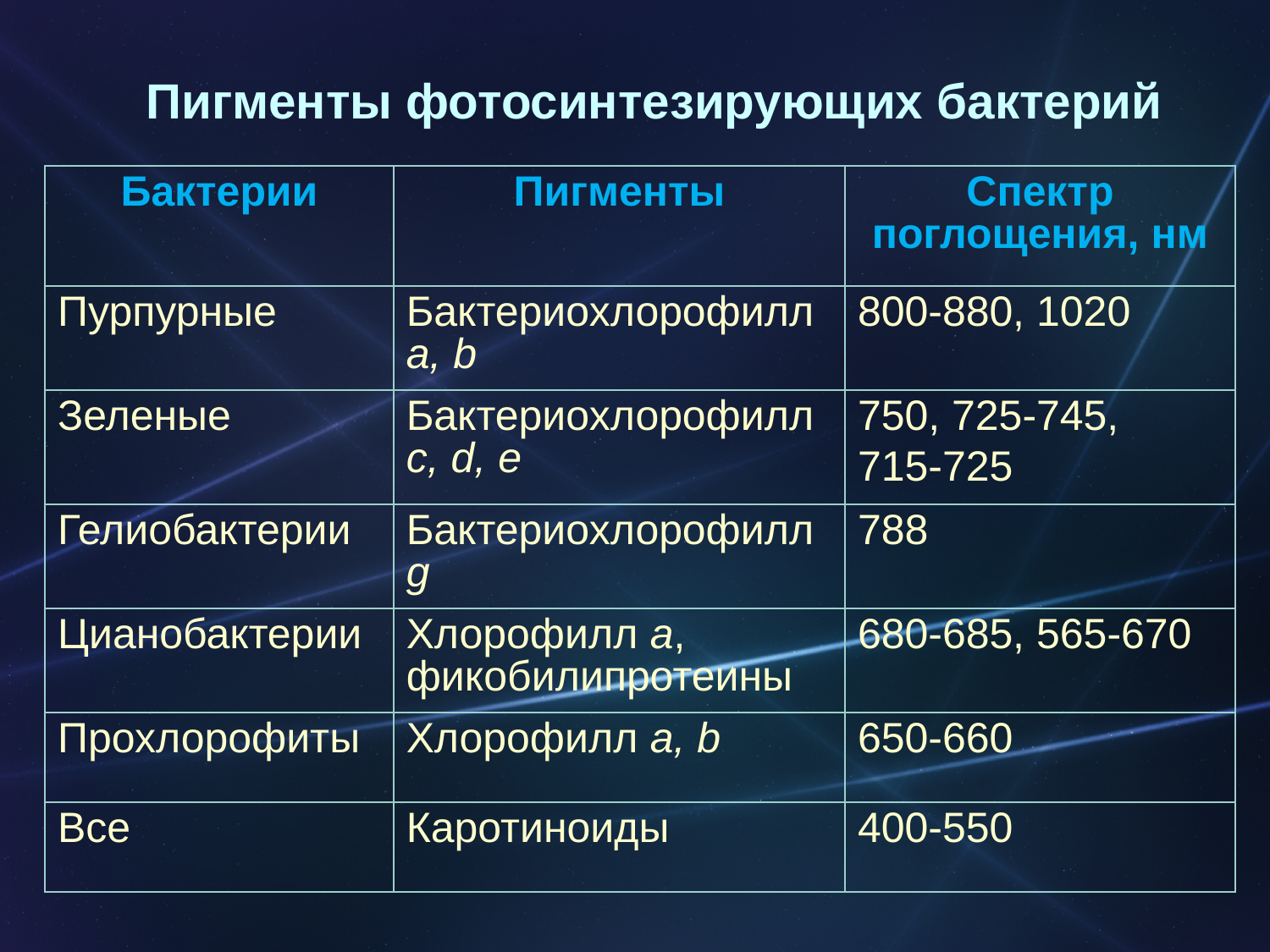

# Пигменты фотосинтезирующих бактерий
| Бактерии | Пигменты | Спектр поглощения, нм |
| --- | --- | --- |
| Пурпурные | Бактериохлорофилл a, b | 800-880, 1020 |
| Зеленые | Бактериохлорофилл c, d, e | 750, 725-745, 715-725 |
| Гелиобактерии | Бактериохлорофилл g | 788 |
| Цианобактерии | Хлорофилл a, фикобилипротеины | 680-685, 565-670 |
| Прохлорофиты | Хлорофилл a, b | 650-660 |
| Все | Каротиноиды | 400-550 |